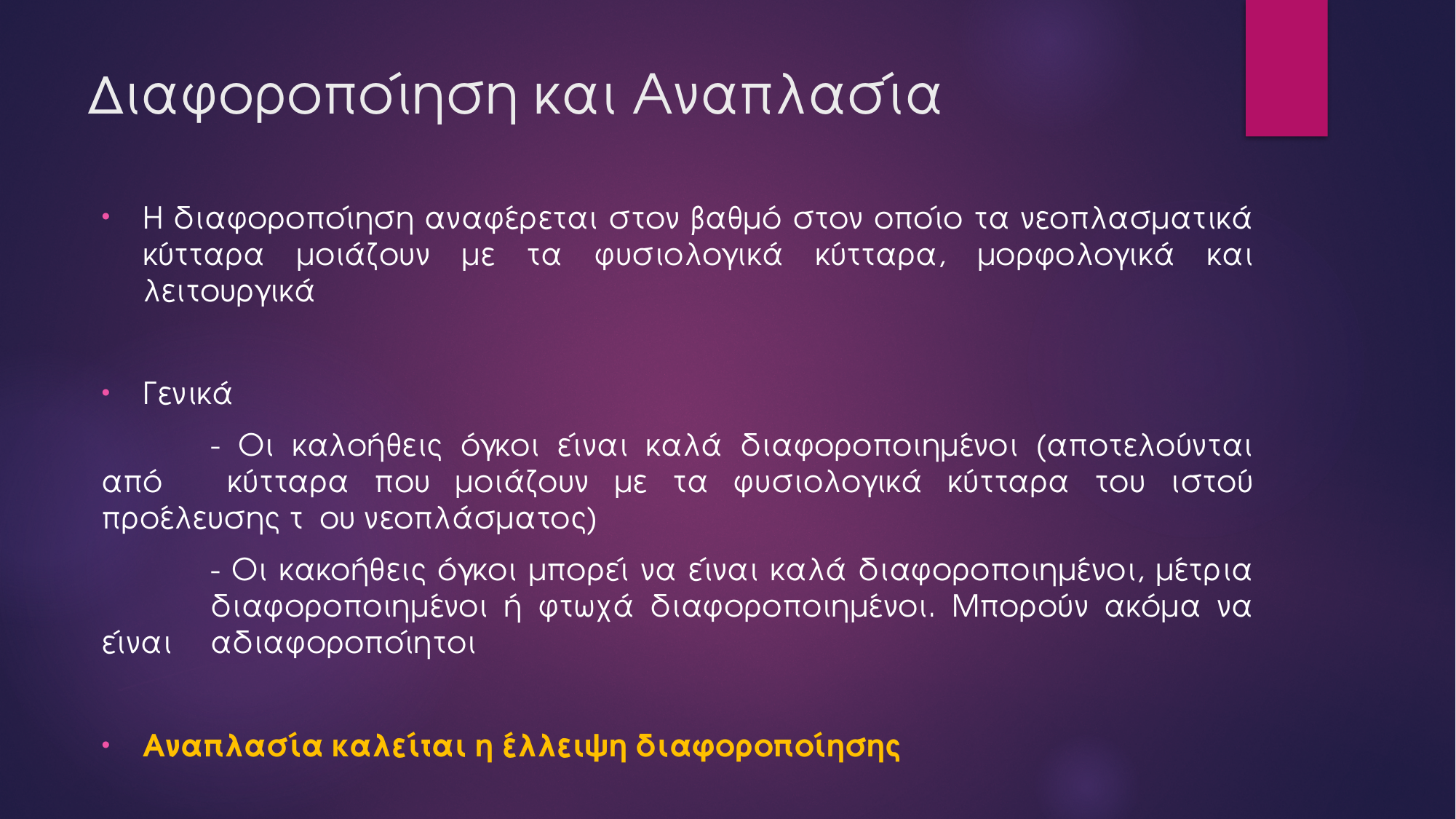

# Διαφοροποίηση και Αναπλασία
Η διαφοροποίηση αναφέρεται στον βαθμό στον οποίο τα νεοπλασματικά κύτταρα μοιάζουν με τα φυσιολογικά κύτταρα, μορφολογικά και λειτουργικά

Γενικά
	- Οι καλοήθεις όγκοι είναι καλά διαφοροποιημένοι (αποτελούνται από 	κύτταρα που μοιάζουν με τα φυσιολογικά κύτταρα του ιστού προέλευσης τ	ου νεοπλάσματος)
	- Οι κακοήθεις όγκοι μπορεί να είναι καλά διαφοροποιημένοι, μέτρια 	διαφοροποιημένοι ή φτωχά διαφοροποιημένοι. Μπορούν ακόμα να είναι 	αδιαφοροποίητοι

Αναπλασία καλείται η έλλειψη διαφοροποίησης